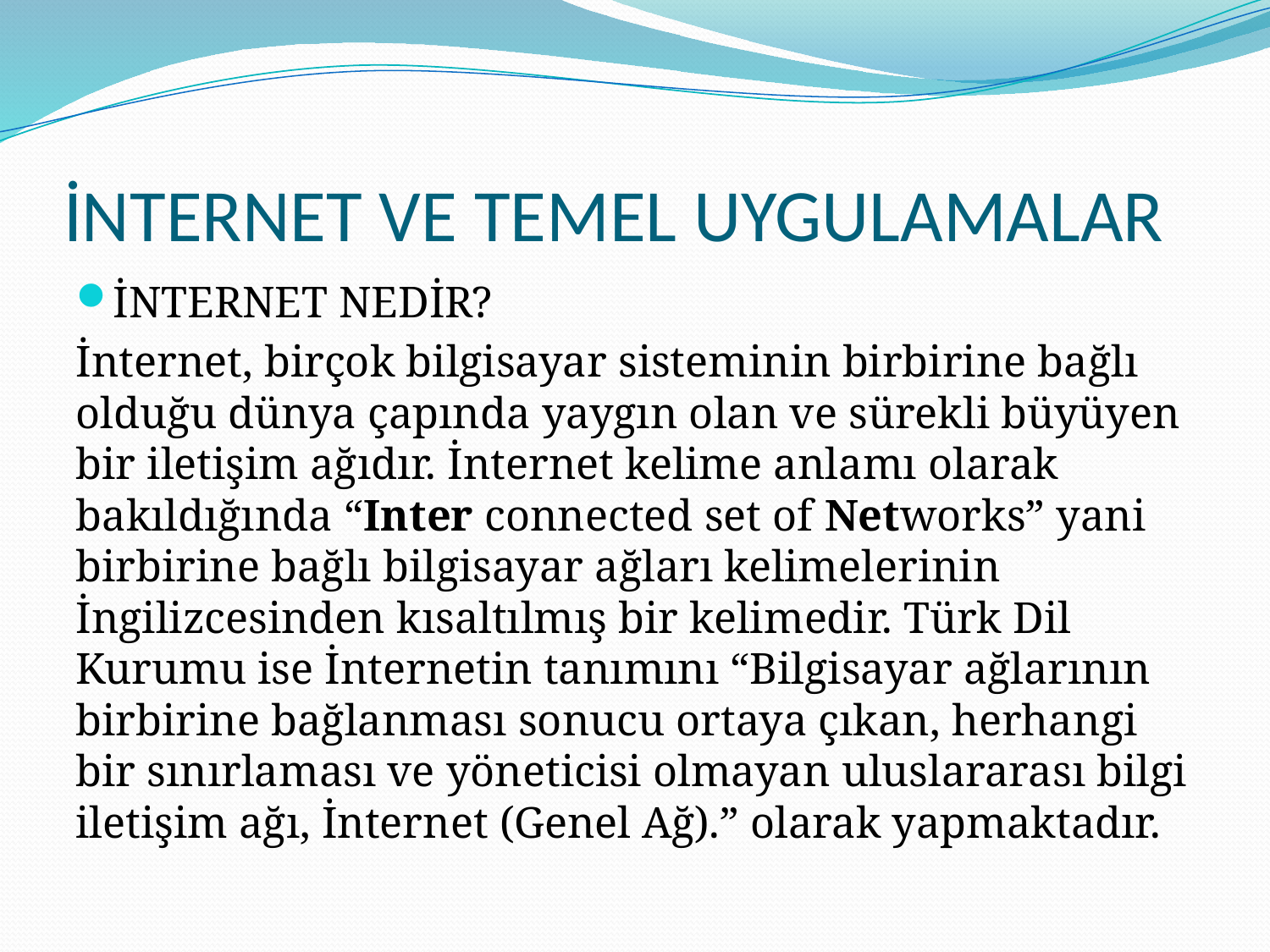

# İNTERNET VE TEMEL UYGULAMALAR
İNTERNET NEDİR?
İnternet, birçok bilgisayar sisteminin birbirine bağlı olduğu dünya çapında yaygın olan ve sürekli büyüyen bir iletişim ağıdır. İnternet kelime anlamı olarak bakıldığında “Inter connected set of Networks” yani birbirine bağlı bilgisayar ağları kelimelerinin İngilizcesinden kısaltılmış bir kelimedir. Türk Dil Kurumu ise İnternetin tanımını “Bilgisayar ağlarının birbirine bağlanması sonucu ortaya çıkan, herhangi bir sınırlaması ve yöneticisi olmayan uluslararası bilgi iletişim ağı, İnternet (Genel Ağ).” olarak yapmaktadır.